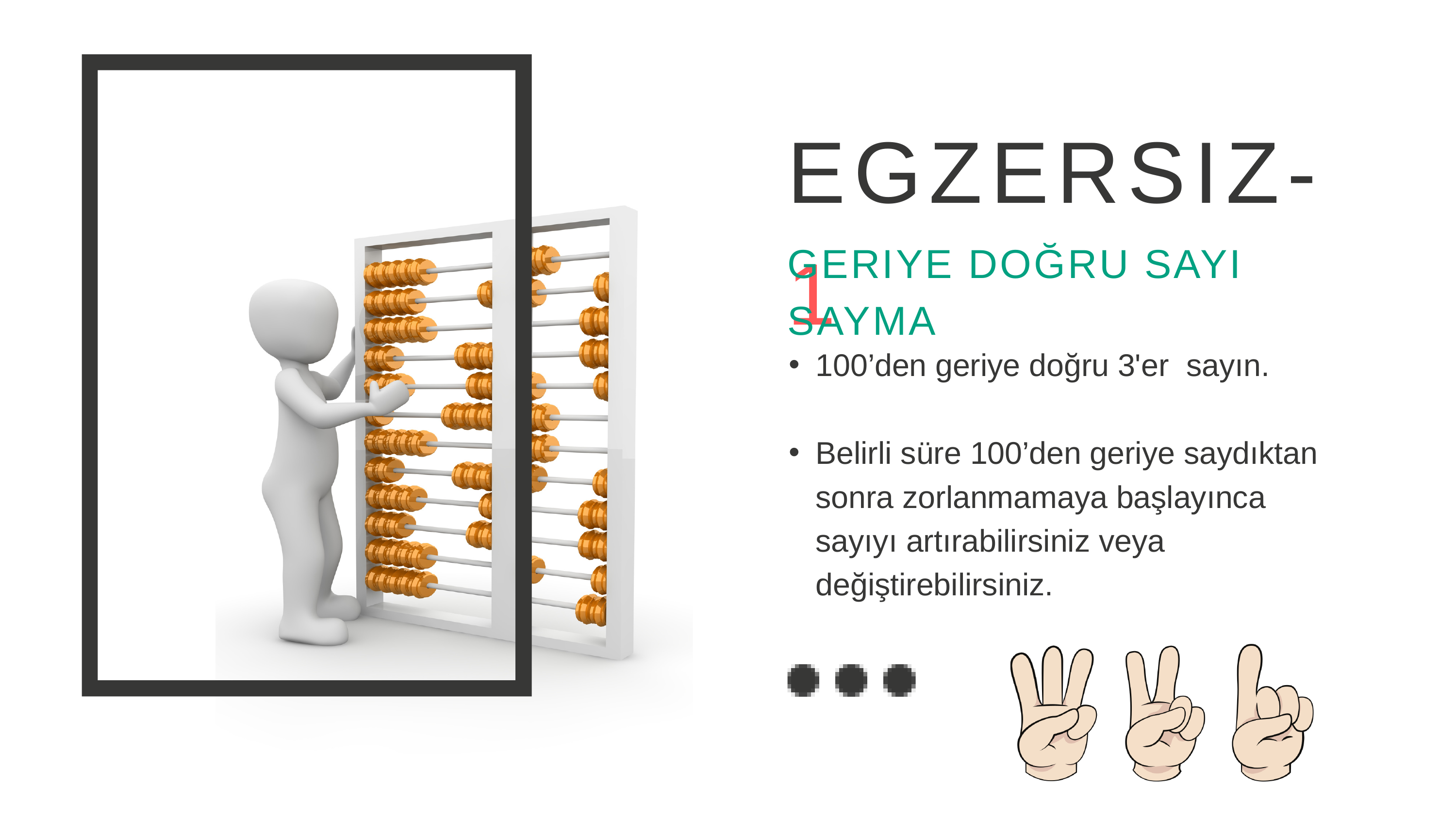

EGZERSIZ- 1
GERIYE DOĞRU SAYI SAYMA

100’den geriye doğru 3'er  sayın.

Belirli süre 100’den geriye saydıktan sonra zorlanmamaya başlayınca sayıyı artırabilirsiniz veya değiştirebilirsiniz.